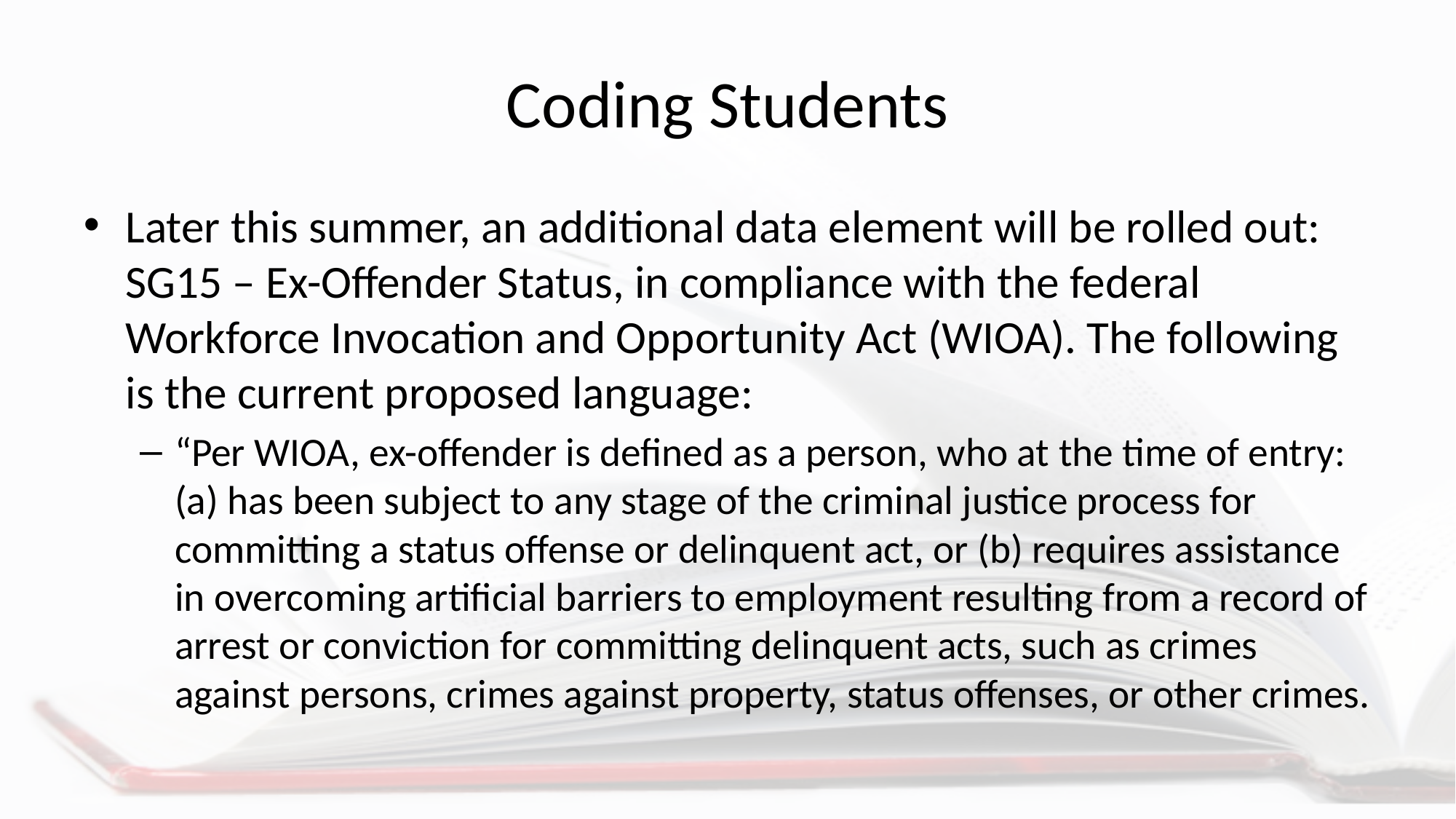

# Coding Students
Later this summer, an additional data element will be rolled out: SG15 – Ex-Offender Status, in compliance with the federal Workforce Invocation and Opportunity Act (WIOA). The following is the current proposed language:
“Per WIOA, ex-offender is defined as a person, who at the time of entry: (a) has been subject to any stage of the criminal justice process for committing a status offense or delinquent act, or (b) requires assistance in overcoming artificial barriers to employment resulting from a record of arrest or conviction for committing delinquent acts, such as crimes against persons, crimes against property, status offenses, or other crimes.